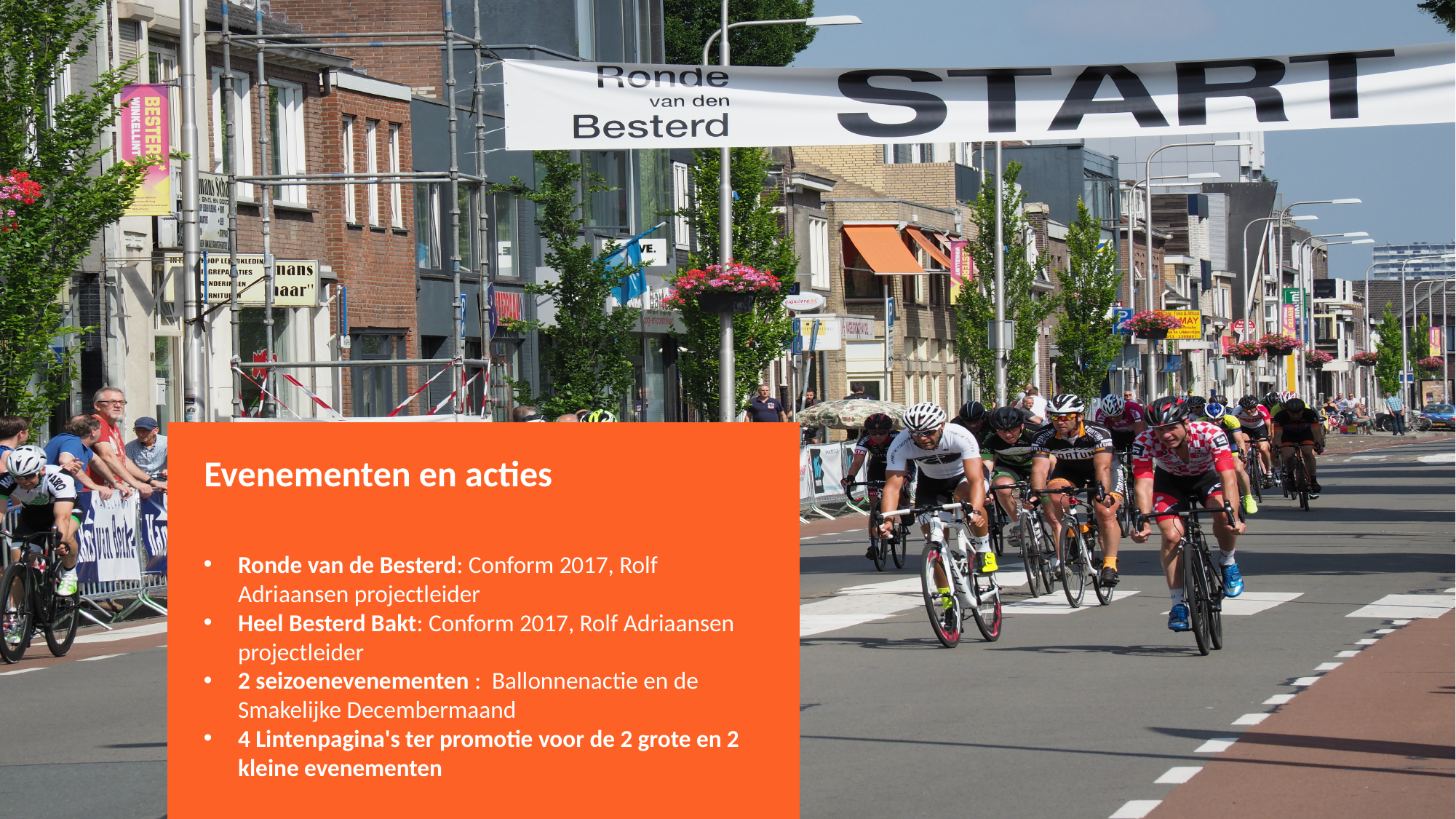

Evenementen en acties
Ronde van de Besterd: Conform 2017, Rolf Adriaansen projectleider
Heel Besterd Bakt: Conform 2017, Rolf Adriaansen projectleider
2 seizoenevenementen :  Ballonnenactie en de Smakelijke Decembermaand
4 Lintenpagina's ter promotie voor de 2 grote en 2 kleine evenementen